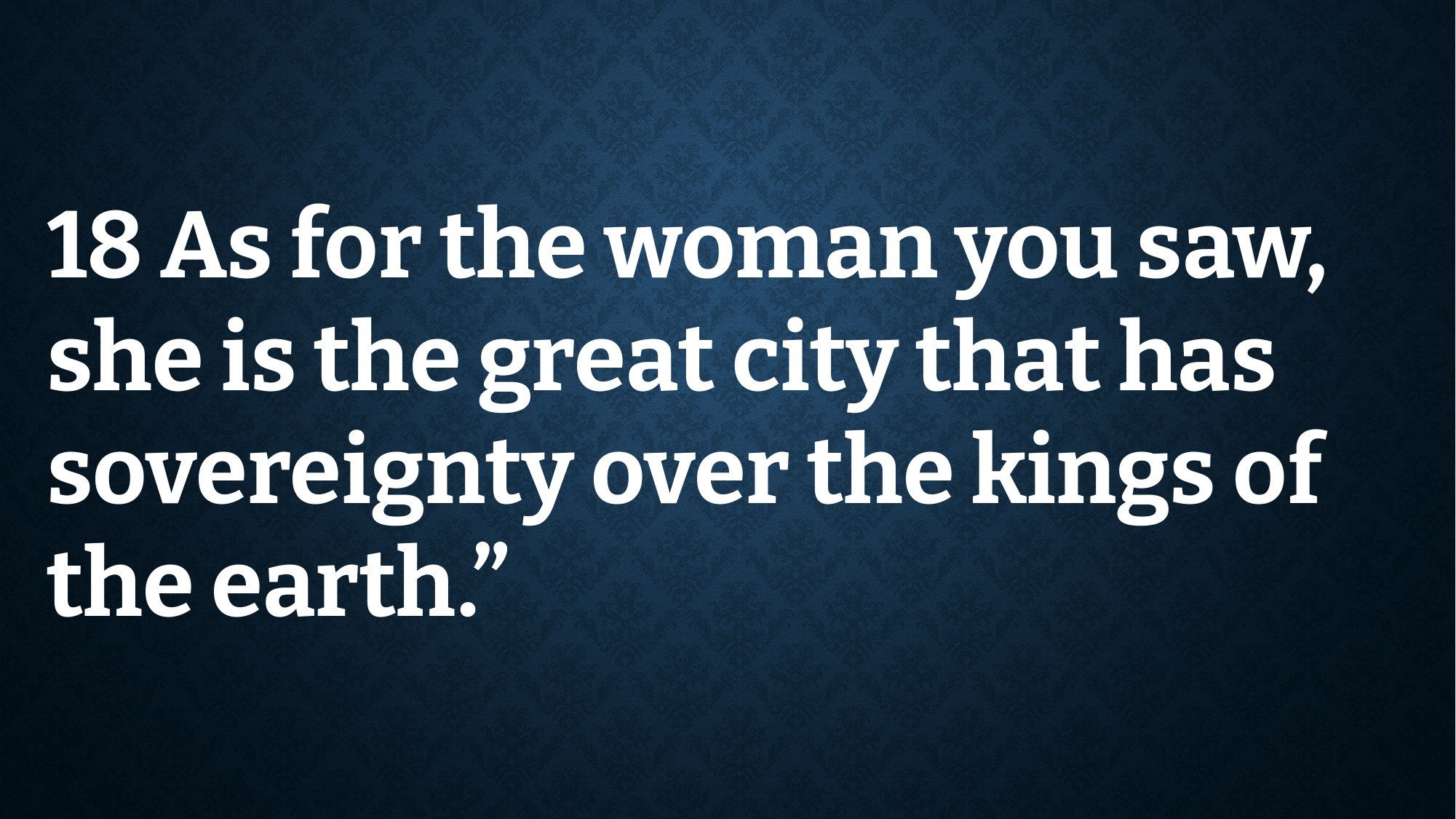

18 As for the woman you saw, she is the great city that has sovereignty over the kings of the earth.”